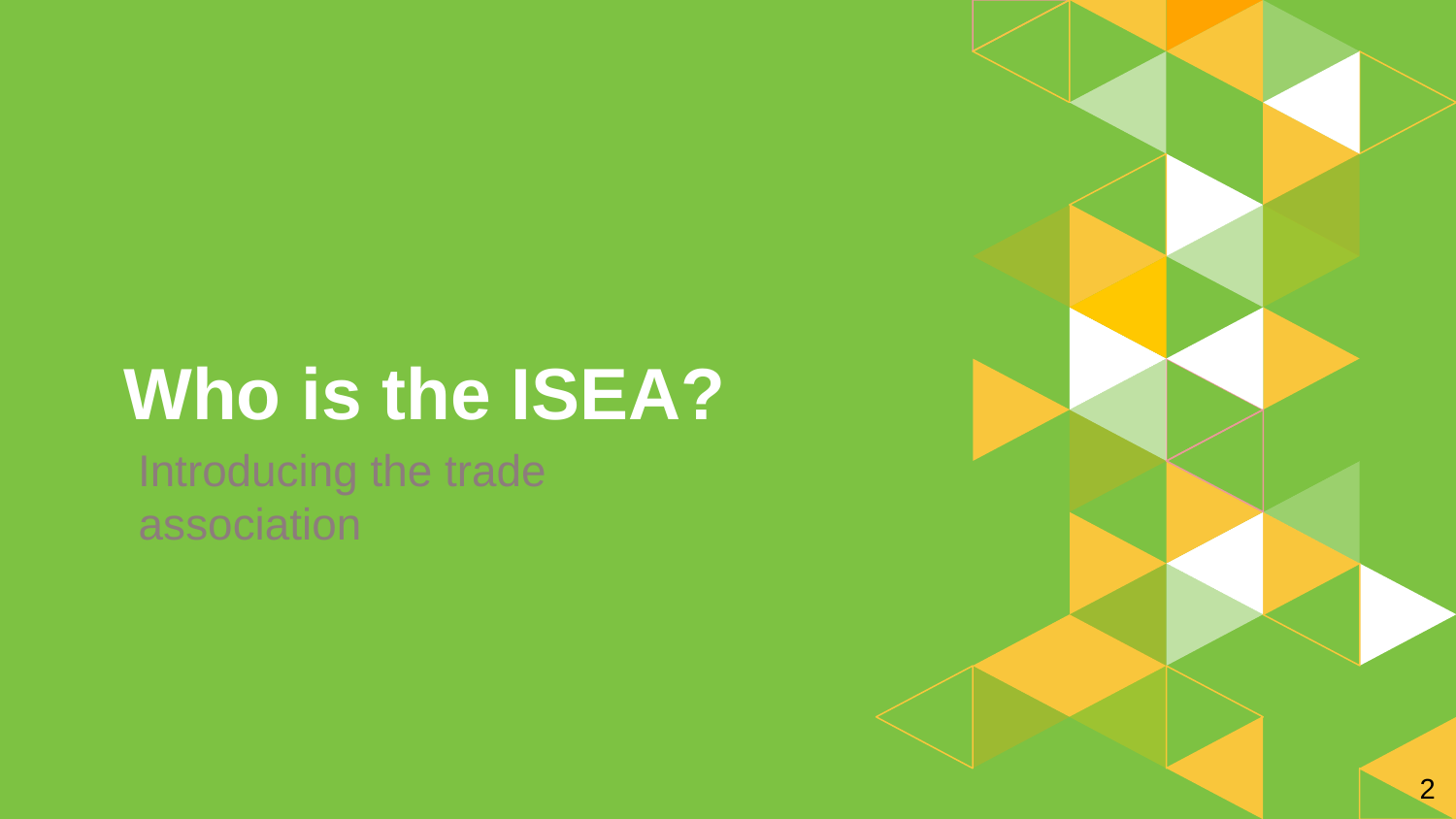

# Who is the ISEA?
Introducing the trade association
2